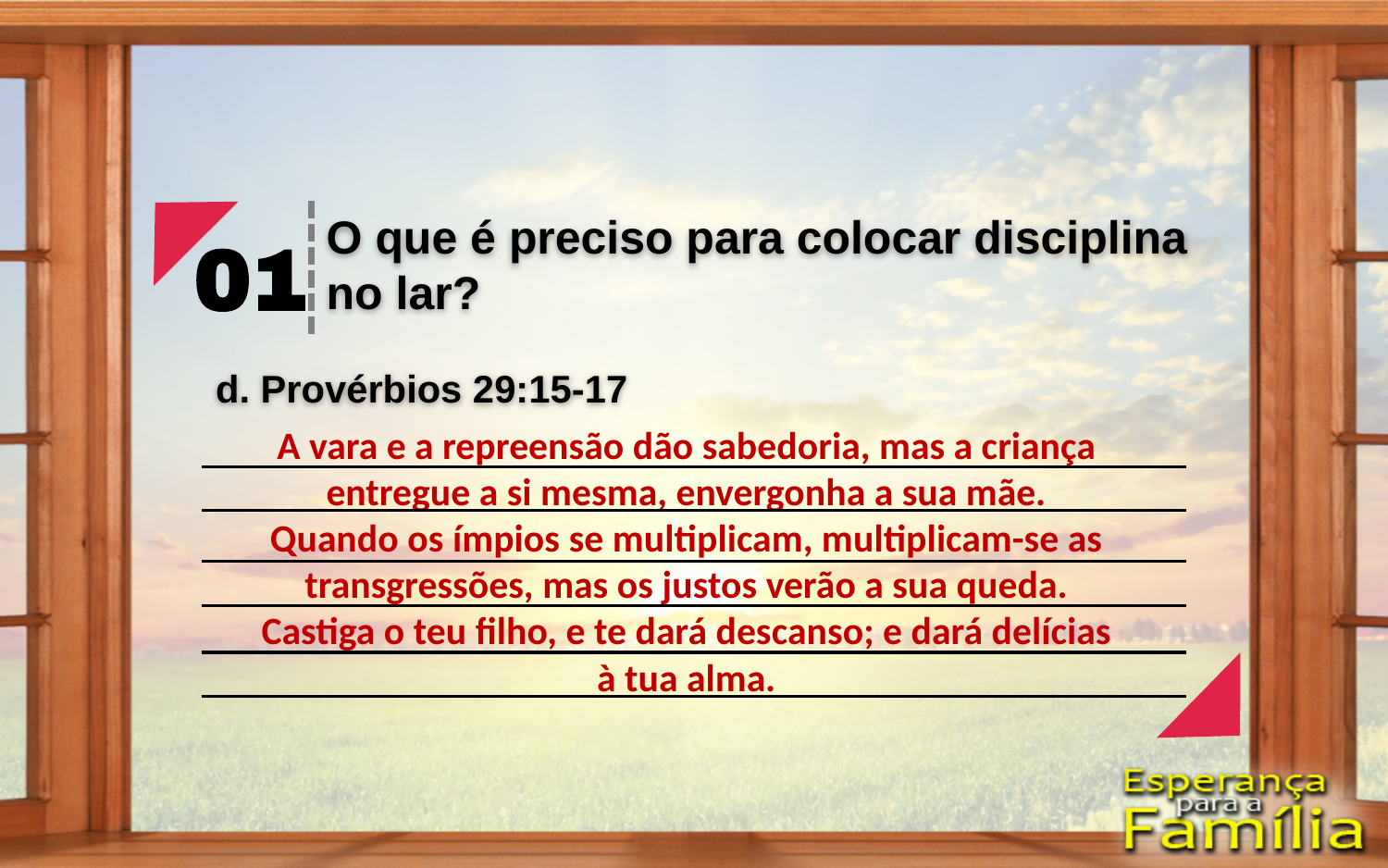

O que é preciso para colocar disciplina no lar?
01
d. Provérbios 29:15-17
A vara e a repreensão dão sabedoria, mas a criança entregue a si mesma, envergonha a sua mãe.
Quando os ímpios se multiplicam, multiplicam-se as transgressões, mas os justos verão a sua queda.
Castiga o teu filho, e te dará descanso; e dará delícias à tua alma.